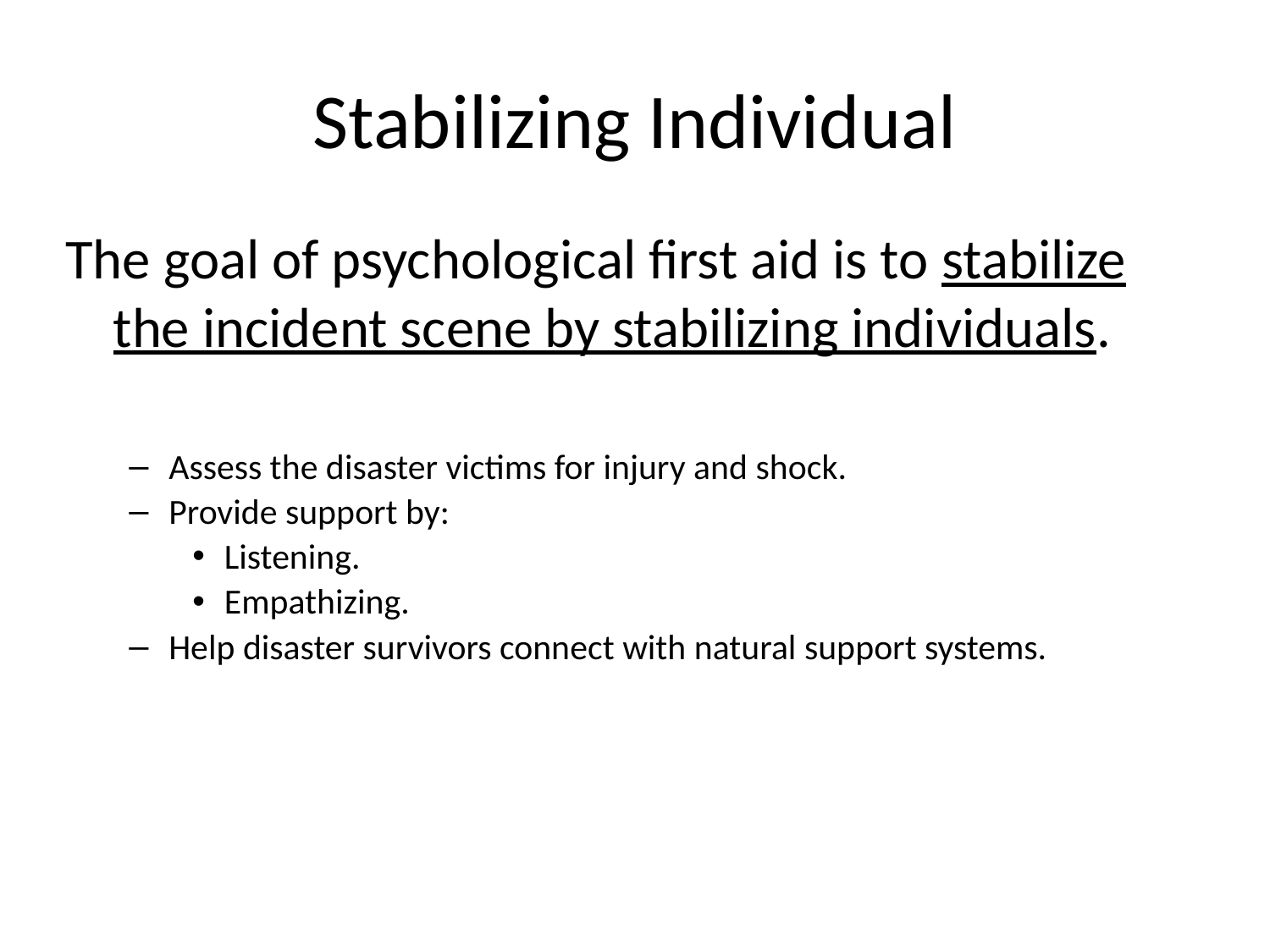

# Stabilizing Individual

The goal of psychological first aid is to stabilize the incident scene by stabilizing individuals.

Assess the disaster victims for injury and shock.
Provide support by:
Listening.
Empathizing.
Help disaster survivors connect with natural support systems.